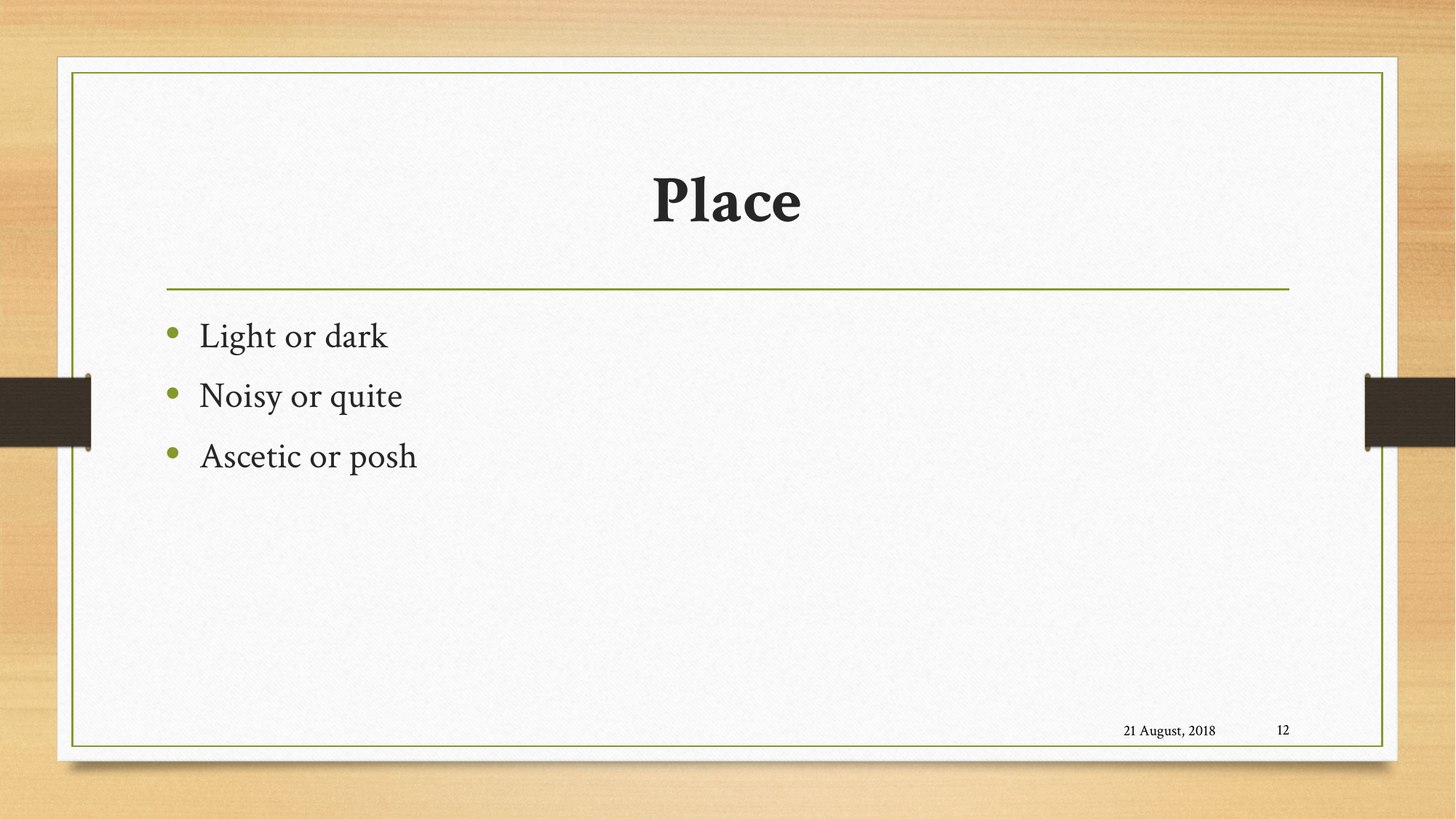

# Place
Light or dark
Noisy or quite
Ascetic or posh
21 August, 2018
12